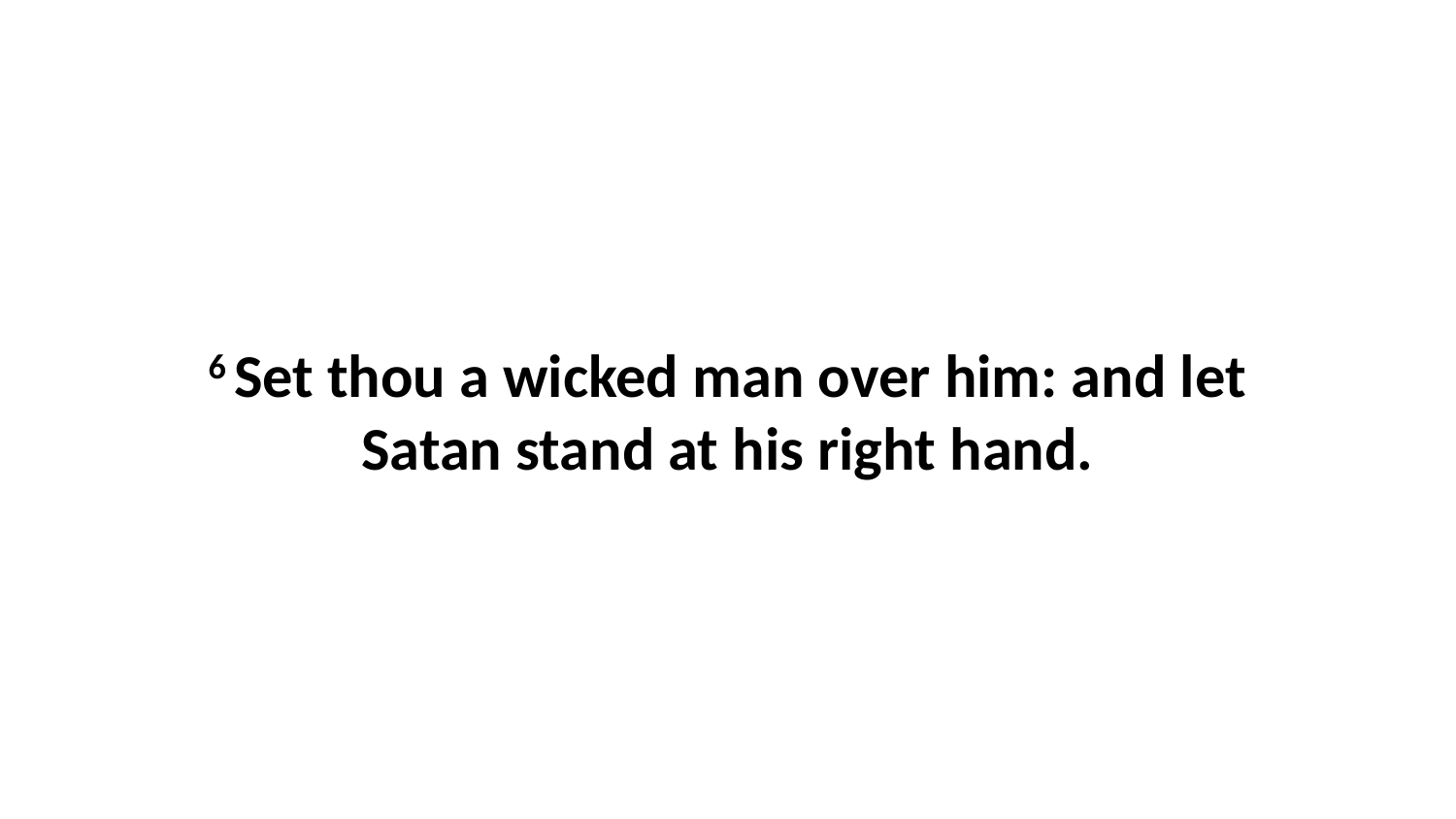

6 Set thou a wicked man over him: and let Satan stand at his right hand.